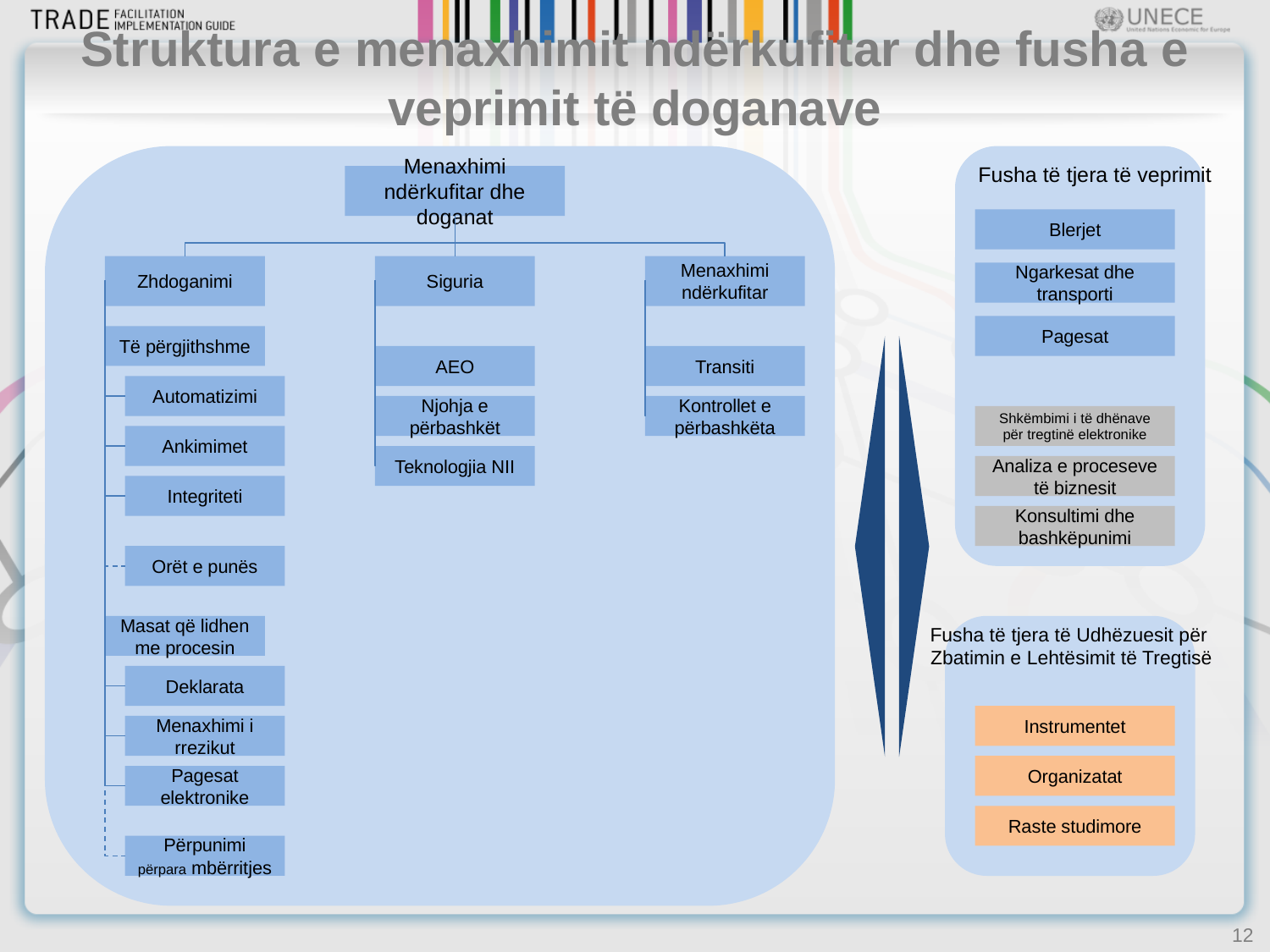

# Struktura e menaxhimit ndërkufitar dhe fusha e veprimit të doganave

Fusha të tjera të veprimit
Menaxhimi ndërkufitar dhe doganat
Blerjet
Zhdoganimi
Siguria
Menaxhimi ndërkufitar
Ngarkesat dhe transporti
Pagesat
Të përgjithshme
AEO
Transiti
Automatizimi
Njohja e përbashkët
Kontrollet e përbashkëta
Shkëmbimi i të dhënave për tregtinë elektronike
Ankimimet
Teknologjia NII
Analiza e proceseve të biznesit
Integriteti
Konsultimi dhe bashkëpunimi

Orët e punës
Masat që lidhen me procesin
Fusha të tjera të Udhëzuesit për
Zbatimin e Lehtësimit të Tregtisë

Deklarata
Instrumentet
Menaxhimi i rrezikut
Organizatat
Pagesat elektronike
Raste studimore
Përpunimi përpara mbërritjes
12